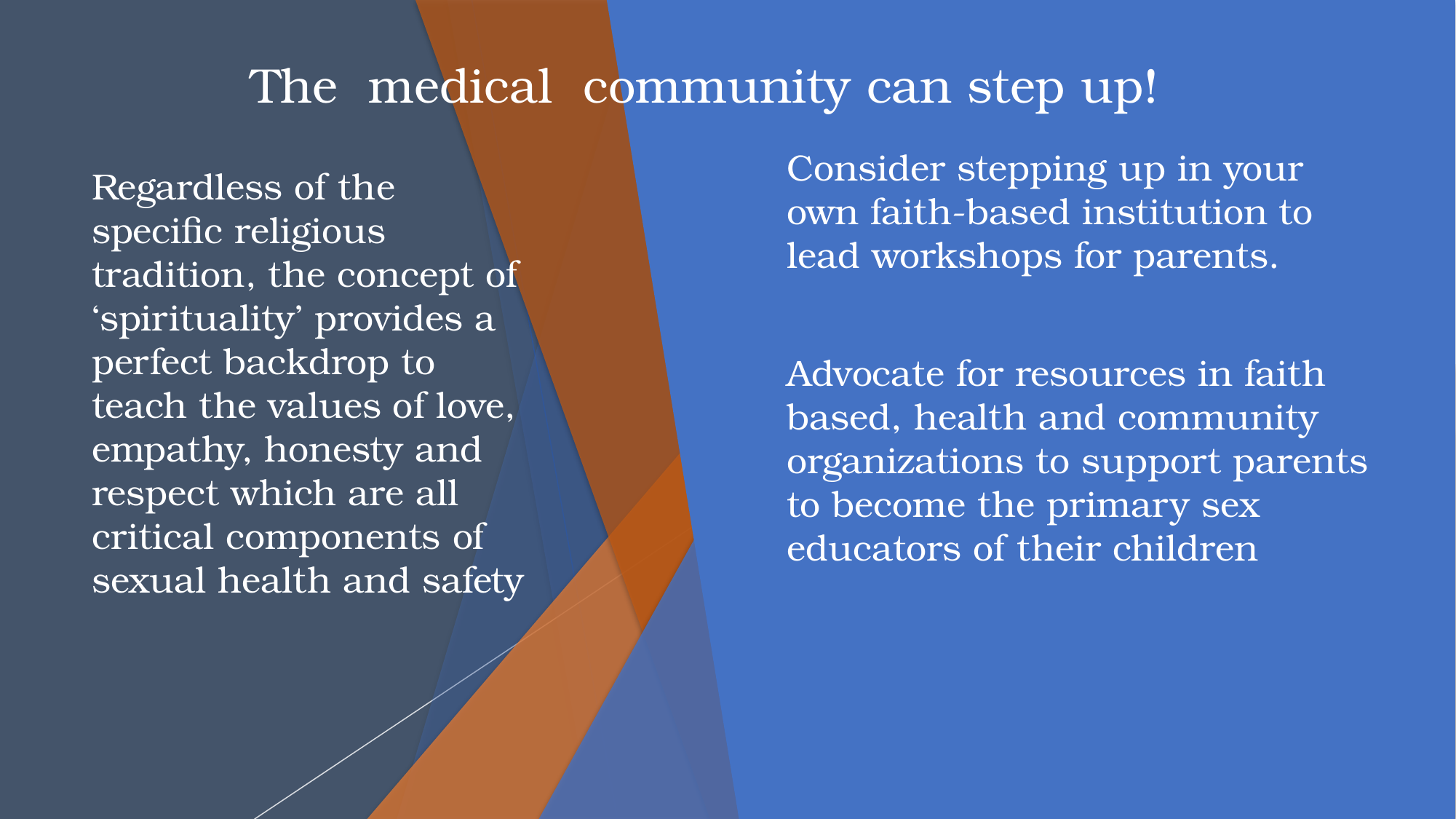

The  medical  community can step up!
# Regardless of the specific religious tradition, the concept of ‘spirituality’ provides a perfect backdrop to teach the values of love, empathy, honesty and respect which are all critical components of sexual health and safety
Consider stepping up in your own faith-based institution to lead workshops for parents.

Advocate for resources in faith based, health and community organizations to support parents to become the primary sex educators of their children